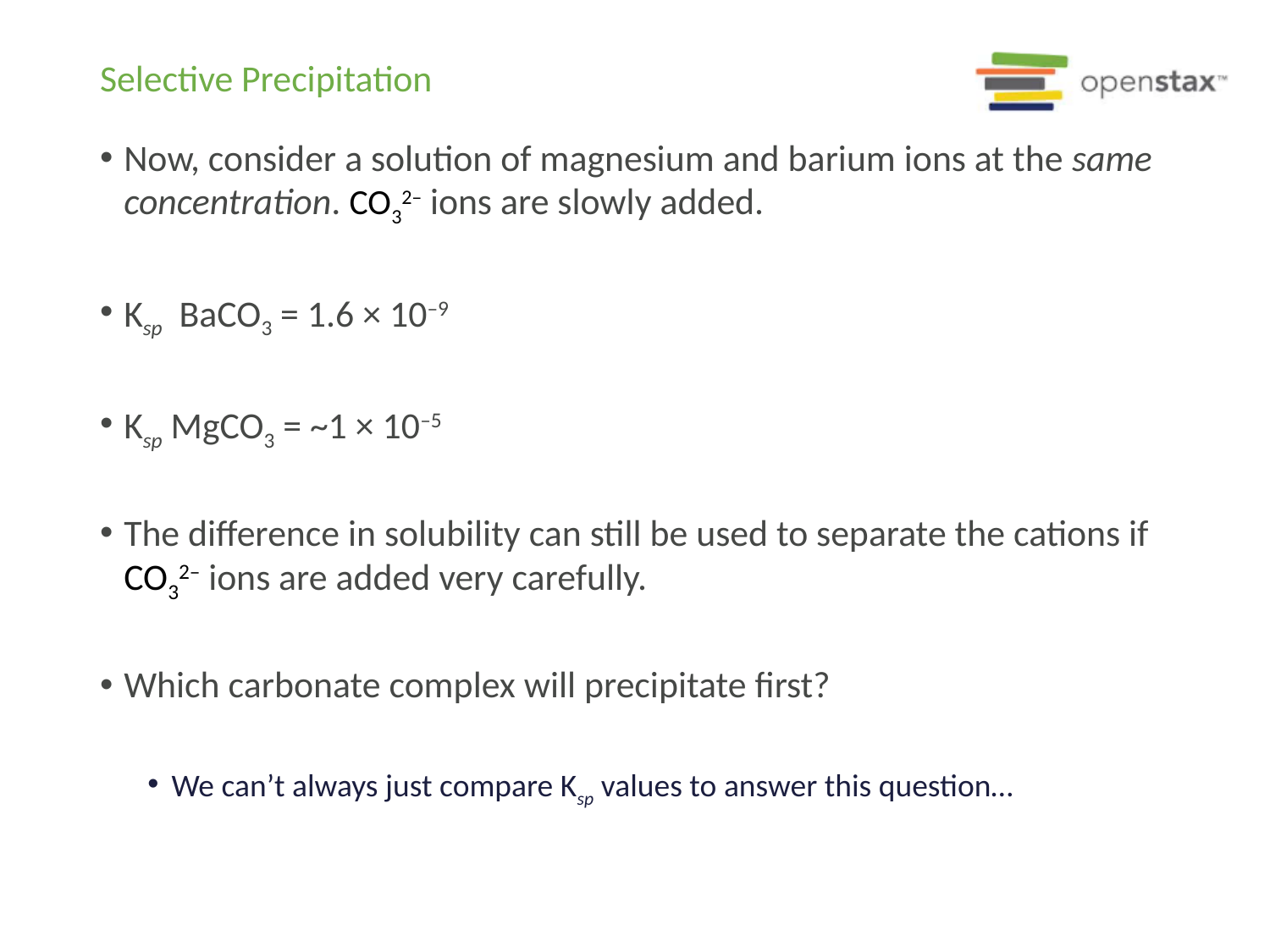

# Selective Precipitation
Now, consider a solution of magnesium and barium ions at the same concentration. CO32– ions are slowly added.

Ksp  BaCO3 = 1.6 × 10–9

Ksp MgCO3 = ~1 × 10–5

The difference in solubility can still be used to separate the cations if CO32– ions are added very carefully.

Which carbonate complex will precipitate first?

We can’t always just compare Ksp values to answer this question…